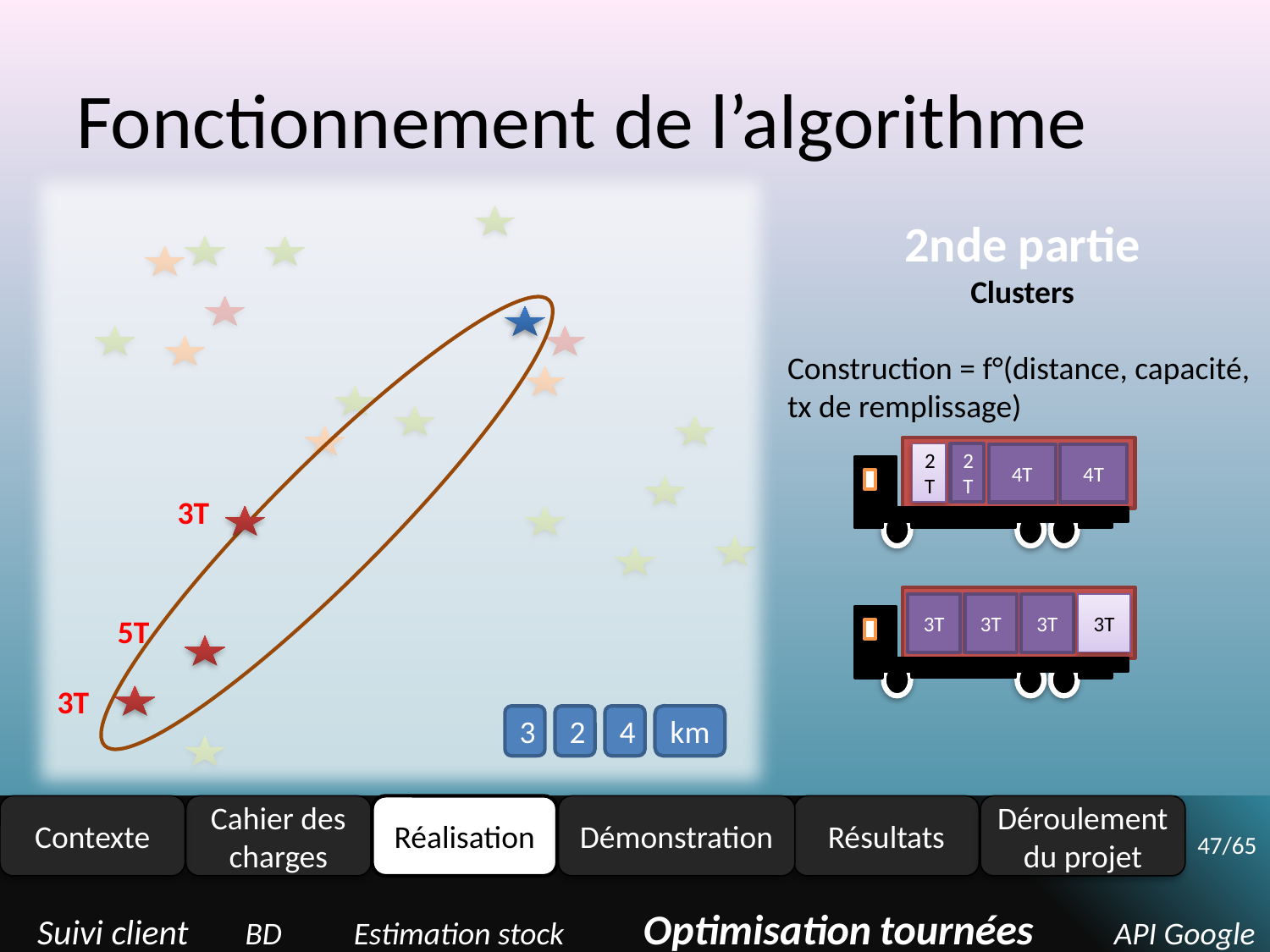

# Fonctionnement de l’algorithme

2nde partie
Clusters

Construction = f°(distance, capacité, tx de remplissage)

2T
2T
4T
4T

3T

3T
3T
3T
3T

5T

3T

3
2
4
km

Contexte
Cahier des charges
Réalisation
Résultats
Déroulement du projet
Démonstration
47/65
Suivi client       BD          Estimation stock           Optimisation tournées          API Google